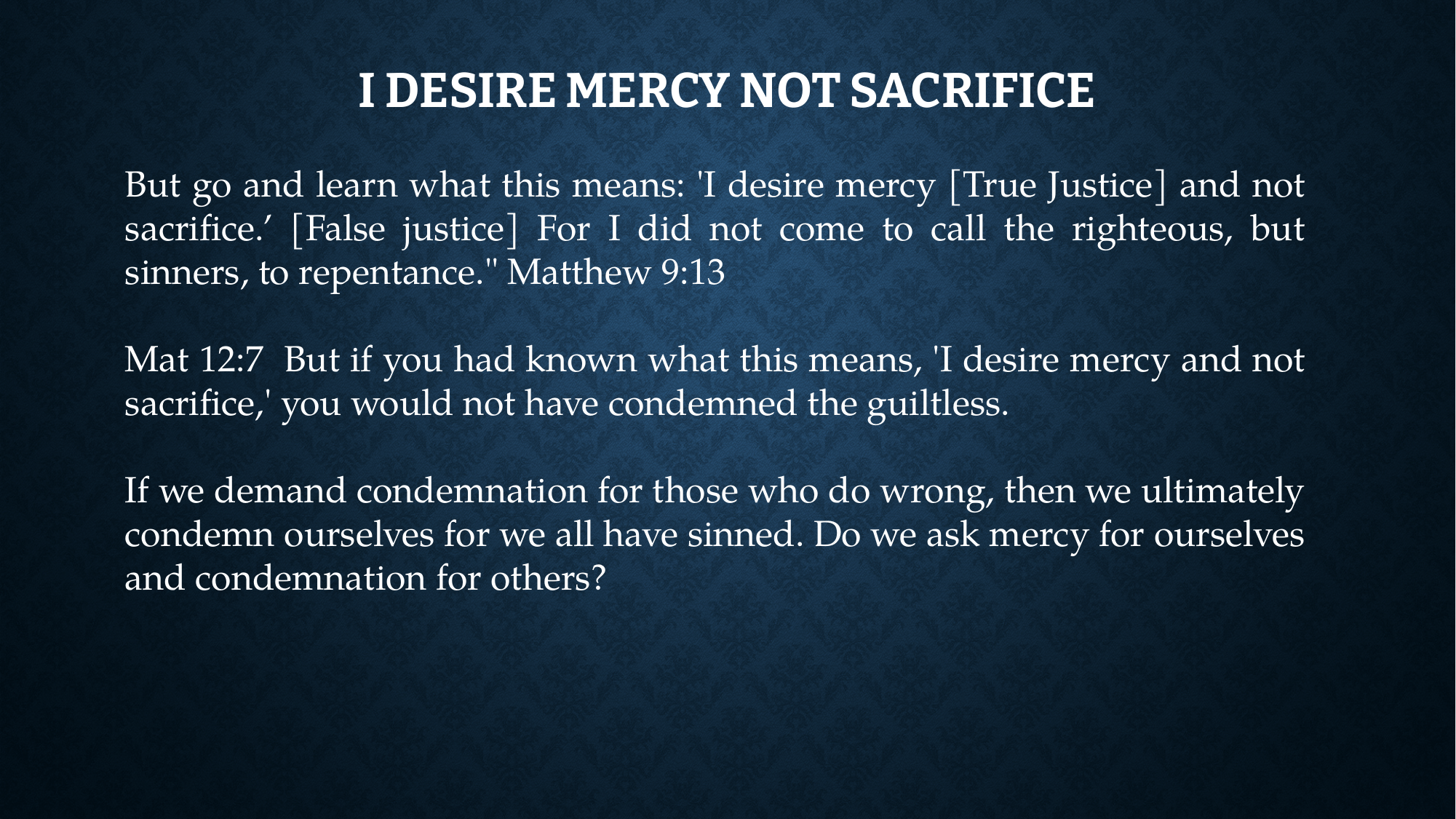

# I desire mercy Not sacrifice
But go and learn what this means: 'I desire mercy [True Justice] and not sacrifice.’ [False justice] For I did not come to call the righteous, but sinners, to repentance." Matthew 9:13

Mat 12:7  But if you had known what this means, 'I desire mercy and not sacrifice,' you would not have condemned the guiltless.

If we demand condemnation for those who do wrong, then we ultimately condemn ourselves for we all have sinned. Do we ask mercy for ourselves and condemnation for others?